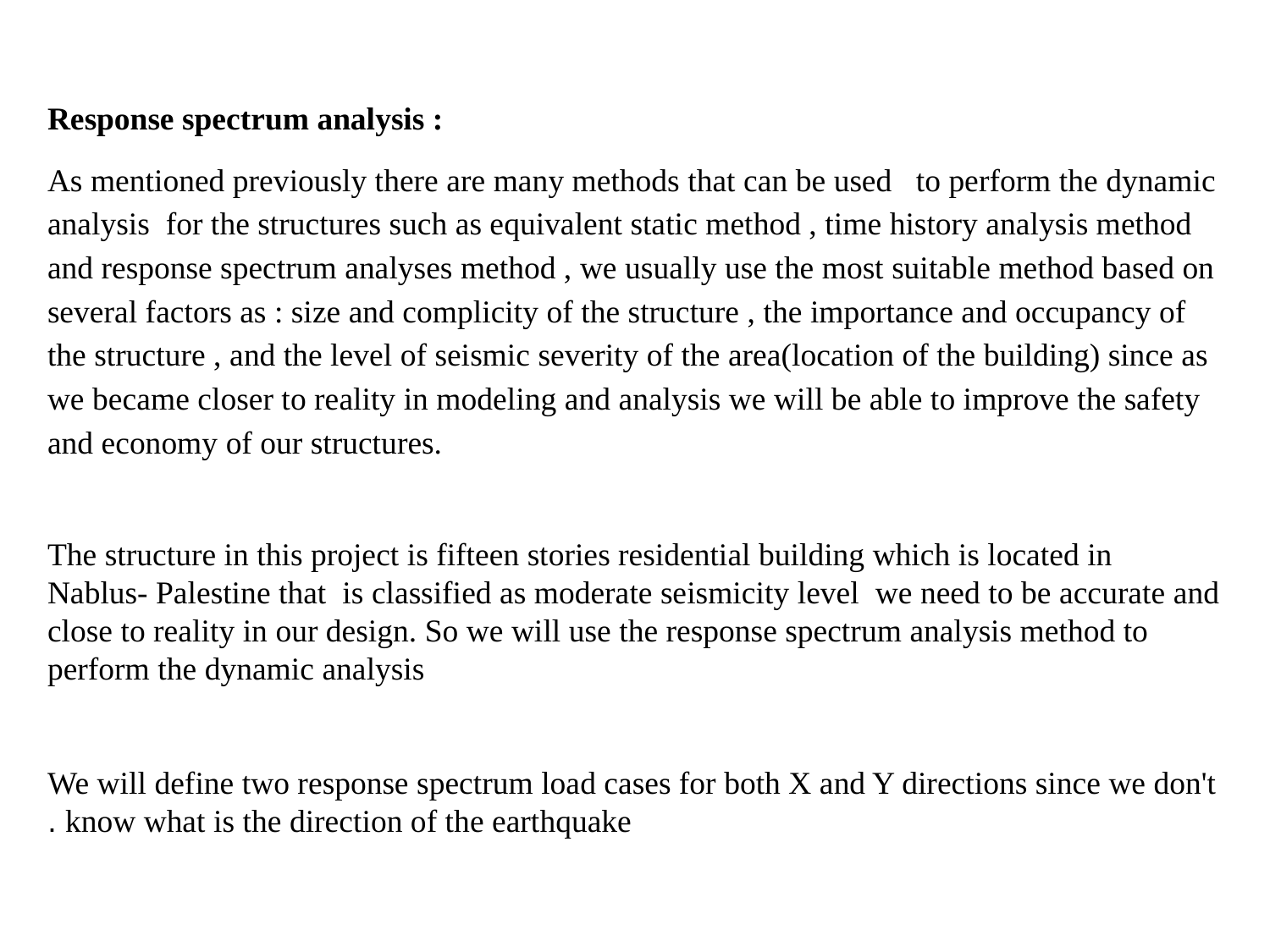

Response spectrum analysis :
As mentioned previously there are many methods that can be used   to perform the dynamic analysis  for the structures such as equivalent static method , time history analysis method and response spectrum analyses method , we usually use the most suitable method based on several factors as : size and complicity of the structure , the importance and occupancy of the structure , and the level of seismic severity of the area(location of the building) since as we became closer to reality in modeling and analysis we will be able to improve the safety and economy of our structures.

 The structure in this project is fifteen stories residential building which is located in Nablus- Palestine that  is classified as moderate seismicity level  we need to be accurate and close to reality in our design. So we will use the response spectrum analysis method to perform the dynamic analysis

We will define two response spectrum load cases for both X and Y directions since we don't know what is the direction of the earthquake .